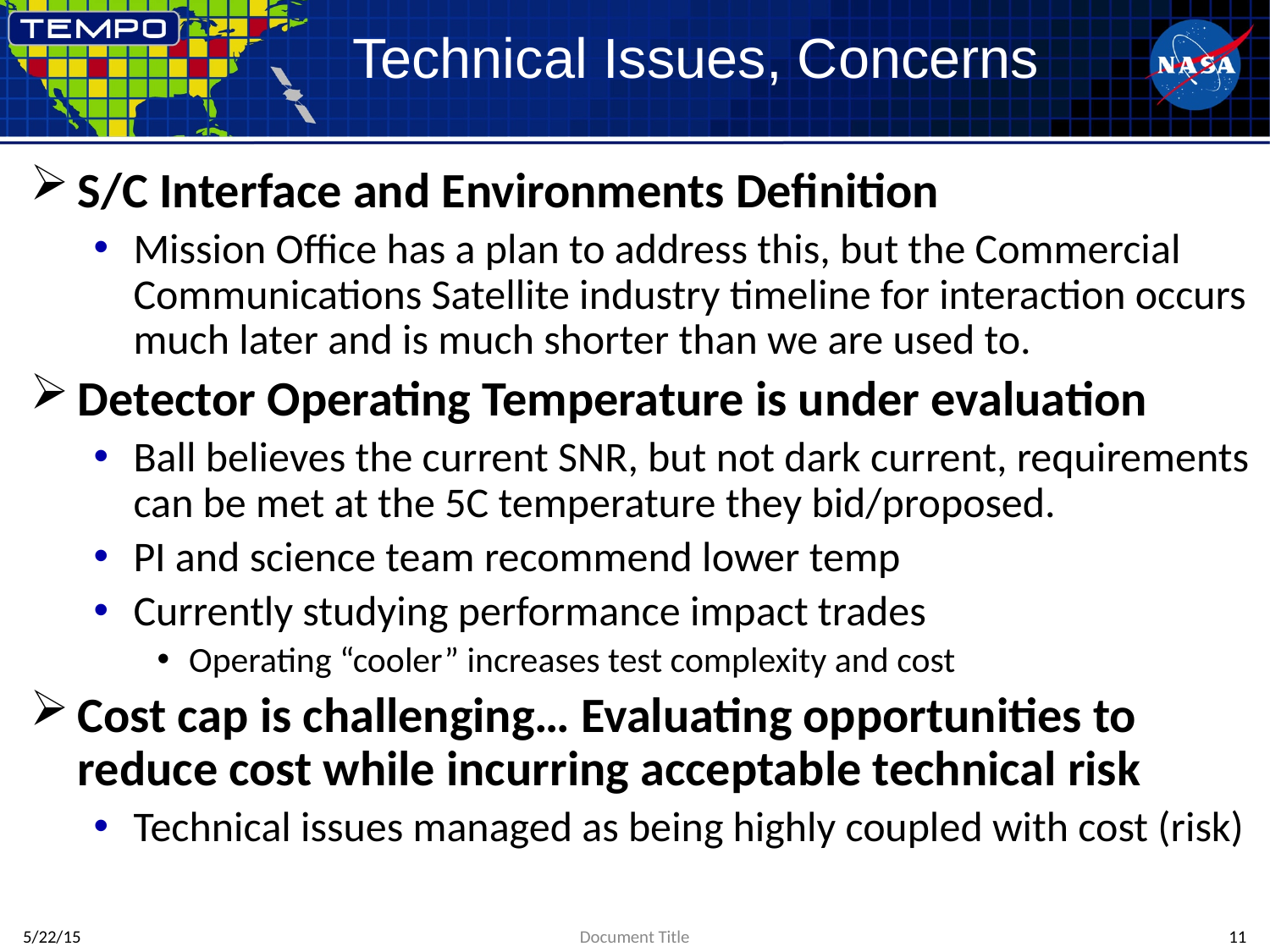

# Technical Issues, Concerns
S/C Interface and Environments Definition
Mission Office has a plan to address this, but the Commercial Communications Satellite industry timeline for interaction occurs much later and is much shorter than we are used to.
Detector Operating Temperature is under evaluation
Ball believes the current SNR, but not dark current, requirements can be met at the 5C temperature they bid/proposed.
PI and science team recommend lower temp
Currently studying performance impact trades
Operating “cooler” increases test complexity and cost
Cost cap is challenging… Evaluating opportunities to reduce cost while incurring acceptable technical risk
Technical issues managed as being highly coupled with cost (risk)